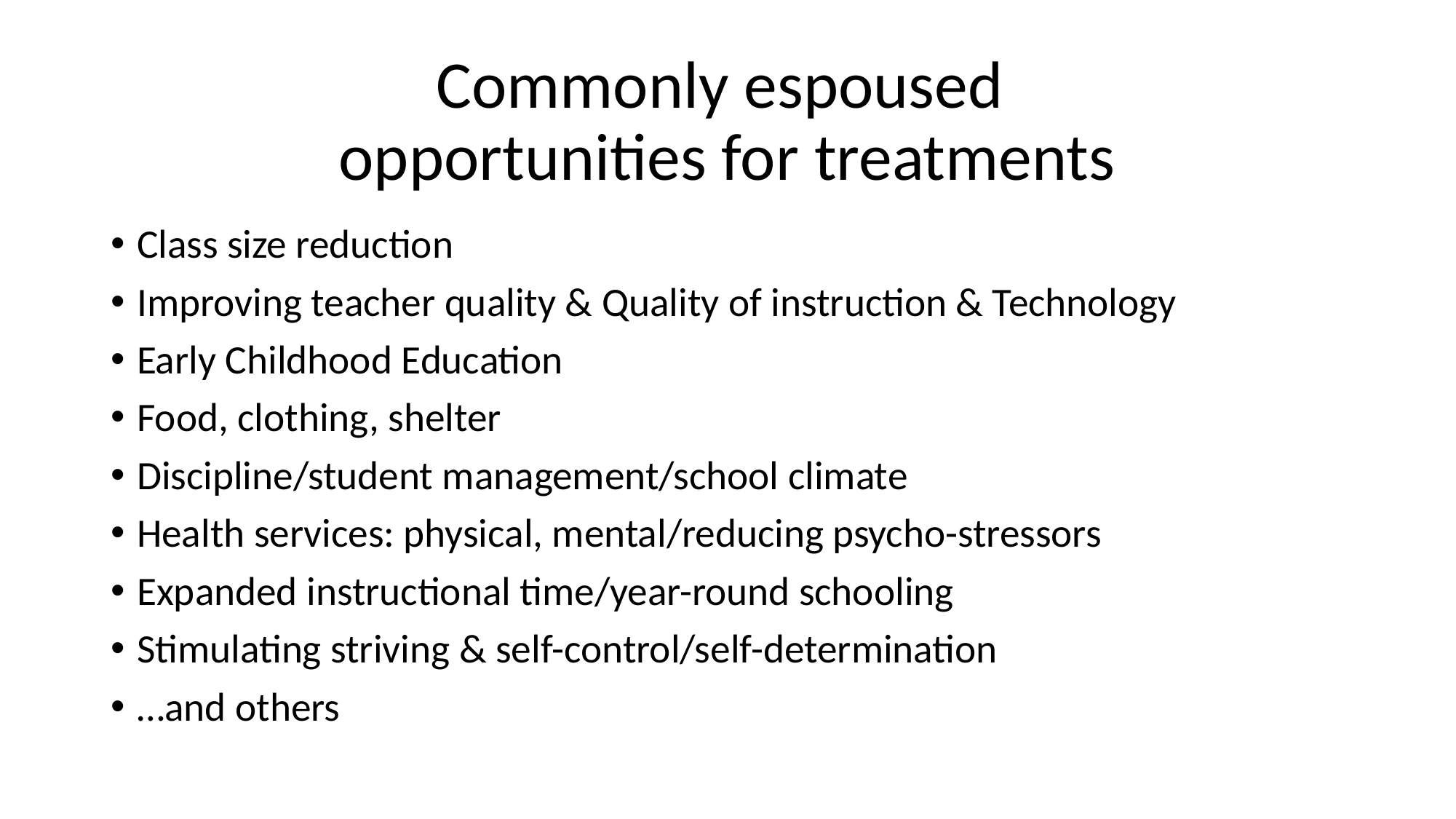

# Commonly espoused opportunities for treatments
Class size reduction
Improving teacher quality & Quality of instruction & Technology
Early Childhood Education
Food, clothing, shelter
Discipline/student management/school climate
Health services: physical, mental/reducing psycho-stressors
Expanded instructional time/year-round schooling
Stimulating striving & self-control/self-determination
…and others